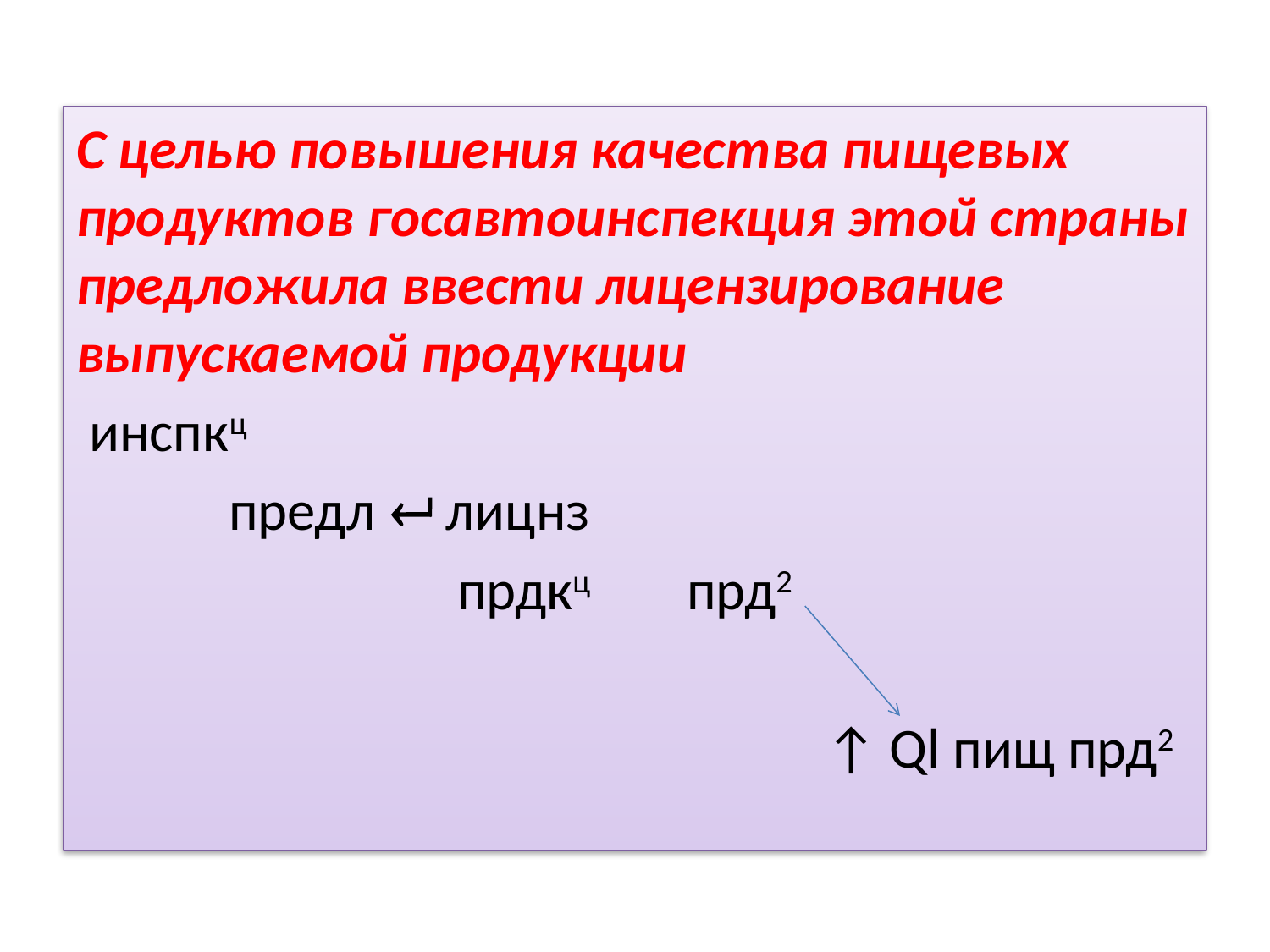

#
С целью повышения качества пищевых продуктов госавтоинспекция этой страны предложила ввести лицензирование выпускаемой продукции
 инспкц
	  предл ↵ лицнз
       			прдкц        прд2

                                                           ↑ Ql пищ прд2